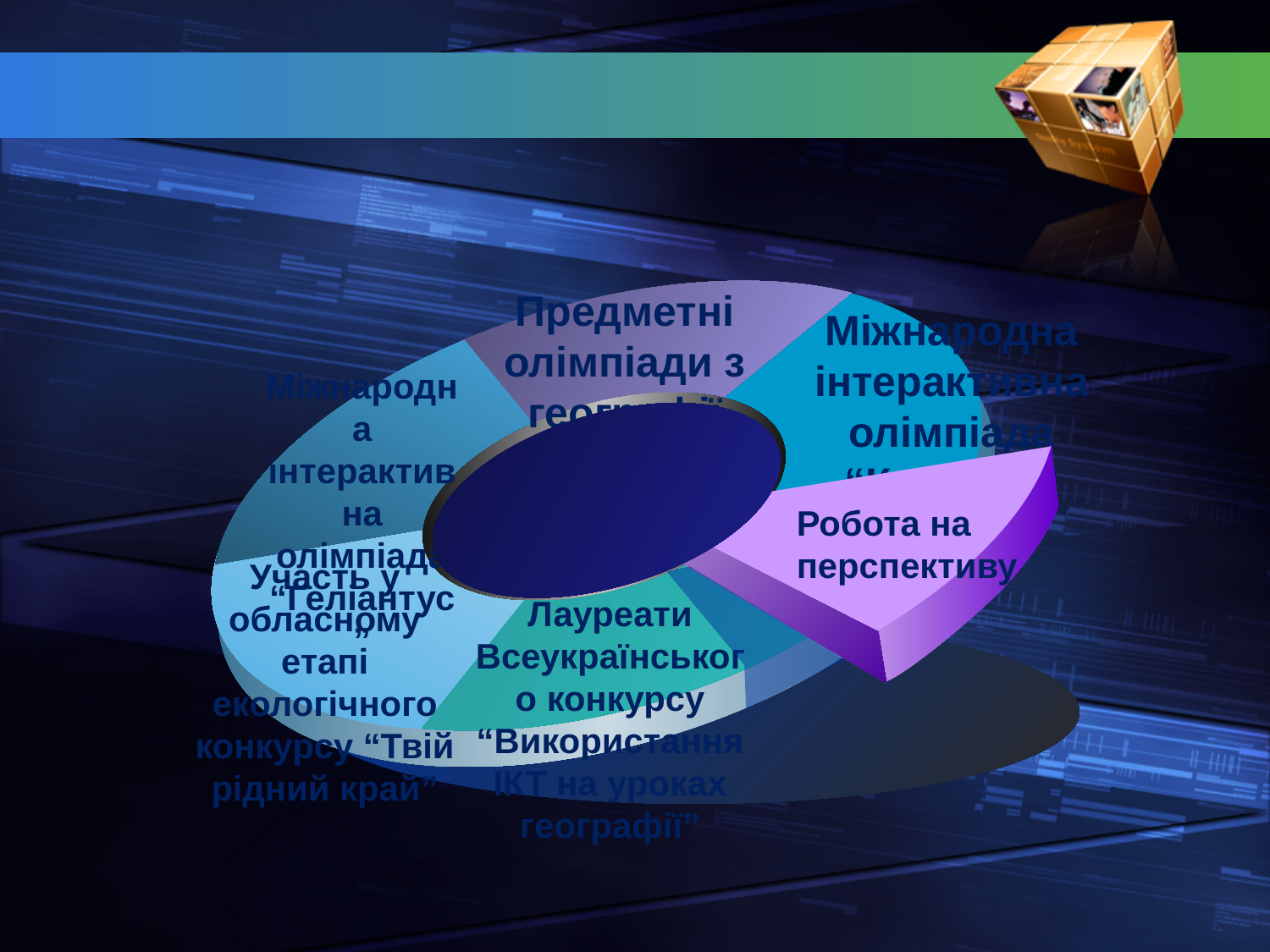

Предметні олімпіади з географії
Міжнародна інтерактивна олімпіада “Колосок”

Міжнародна інтерактивна олімпіада “Геліантус”

Робота на перспективу

Участь у обласному етапі екологічного конкурсу “Твій рідний край”

Лауреати Всеукраїнського конкурсу “Використання ІКТ на уроках географії”